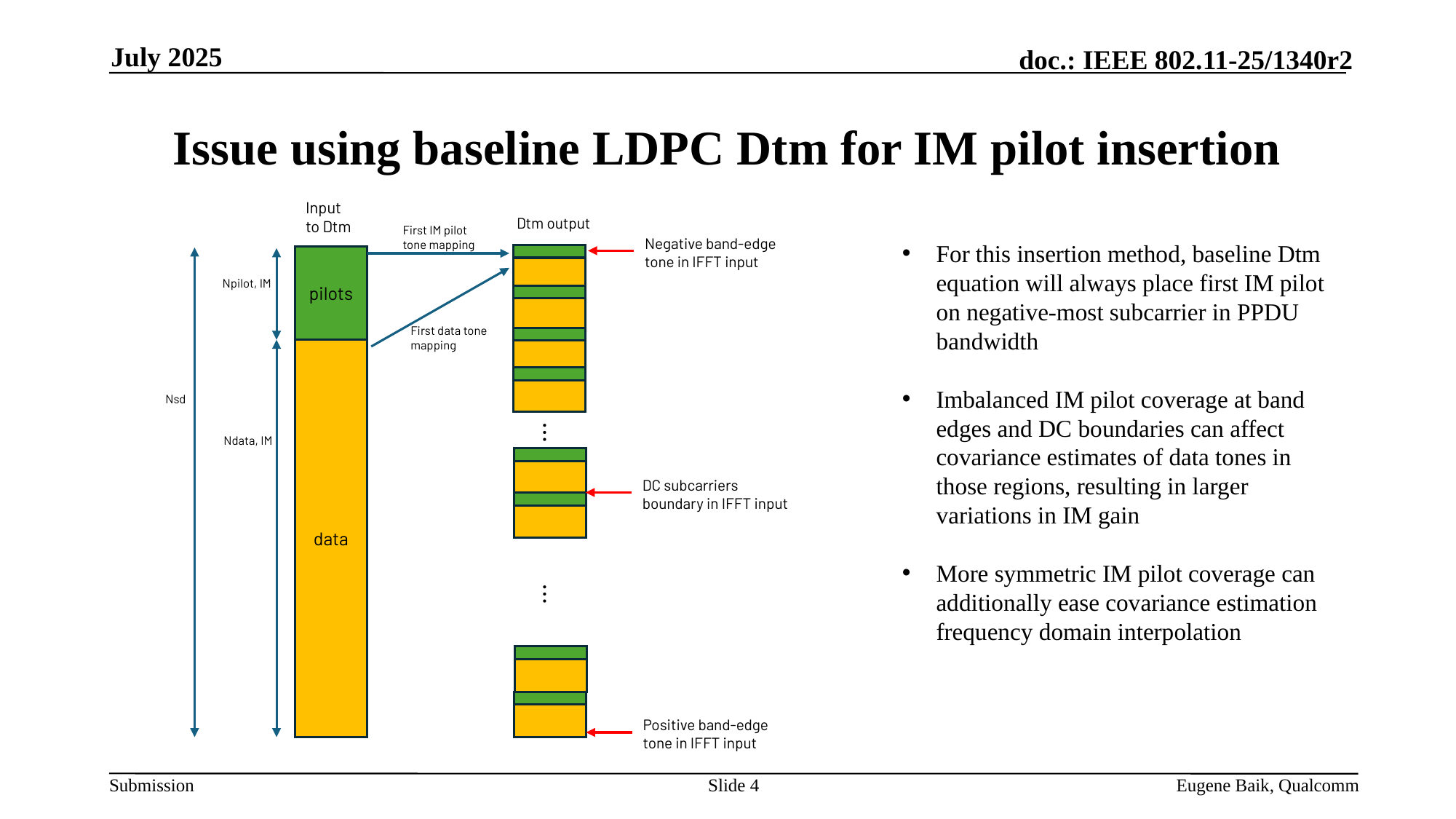

July 2025
# Issue using baseline LDPC Dtm for IM pilot insertion
Input to Dtm
Dtm output
First IM pilot tone mapping
Negative band-edge tone in IFFT input
For this insertion method, baseline Dtm equation will always place first IM pilot on negative-most subcarrier in PPDU bandwidth

Imbalanced IM pilot coverage at band edges and DC boundaries can affect covariance estimates of data tones in those regions, resulting in larger variations in IM gain

More symmetric IM pilot coverage can additionally ease covariance estimation frequency domain interpolation

pilots
Npilot, IM

First data tone mapping

data

Nsd
…
Ndata, IM

DC subcarriers boundary in IFFT input

…

Positive band-edge tone in IFFT input
Slide 4
Eugene Baik, Qualcomm